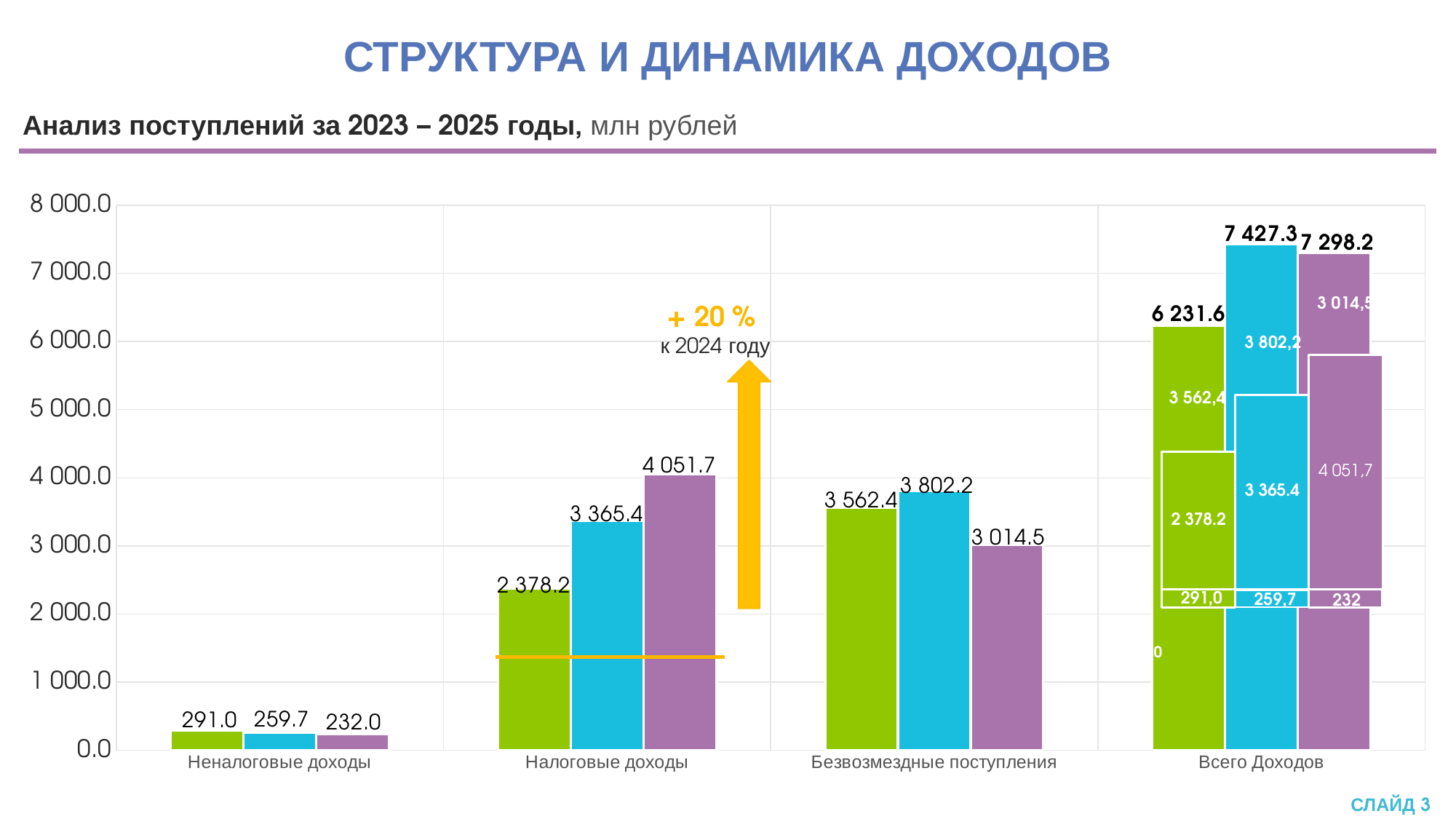

СТРУКТУРА И ДИНАМИКА ДОХОДОВ

### Chart

| Category |  |  |  |
|---|---|---|---|
| Неналоговые доходы | 291.0 | 259.7 | 231.9 |
Анализ поступлений за 2023 – 2025 годы, млн рублей

### Chart

| Category |  |  |  |
|---|---|---|---|
| Налоговые доходы | 2378.2 | 3365.4 | 4051.8 |

### Chart

| Category |  |  |  |
|---|---|---|---|
| Неналоговые доходы | 291.0 | 259.7 | 232.0 |
| Налоговые доходы | 2378.2 | 3365.4 | 4051.7 |
| Безвозмездные поступления | 3562.4 | 3802.2 | 3014.5 |
| Всего Доходов | 6231.6 | 7427.299999999999 | 7298.2 |
3 014,5
+ 20 %
к 2024 году
3 802,2
3 562,4

291,0
259,7
232
291,0
СЛАЙД 3